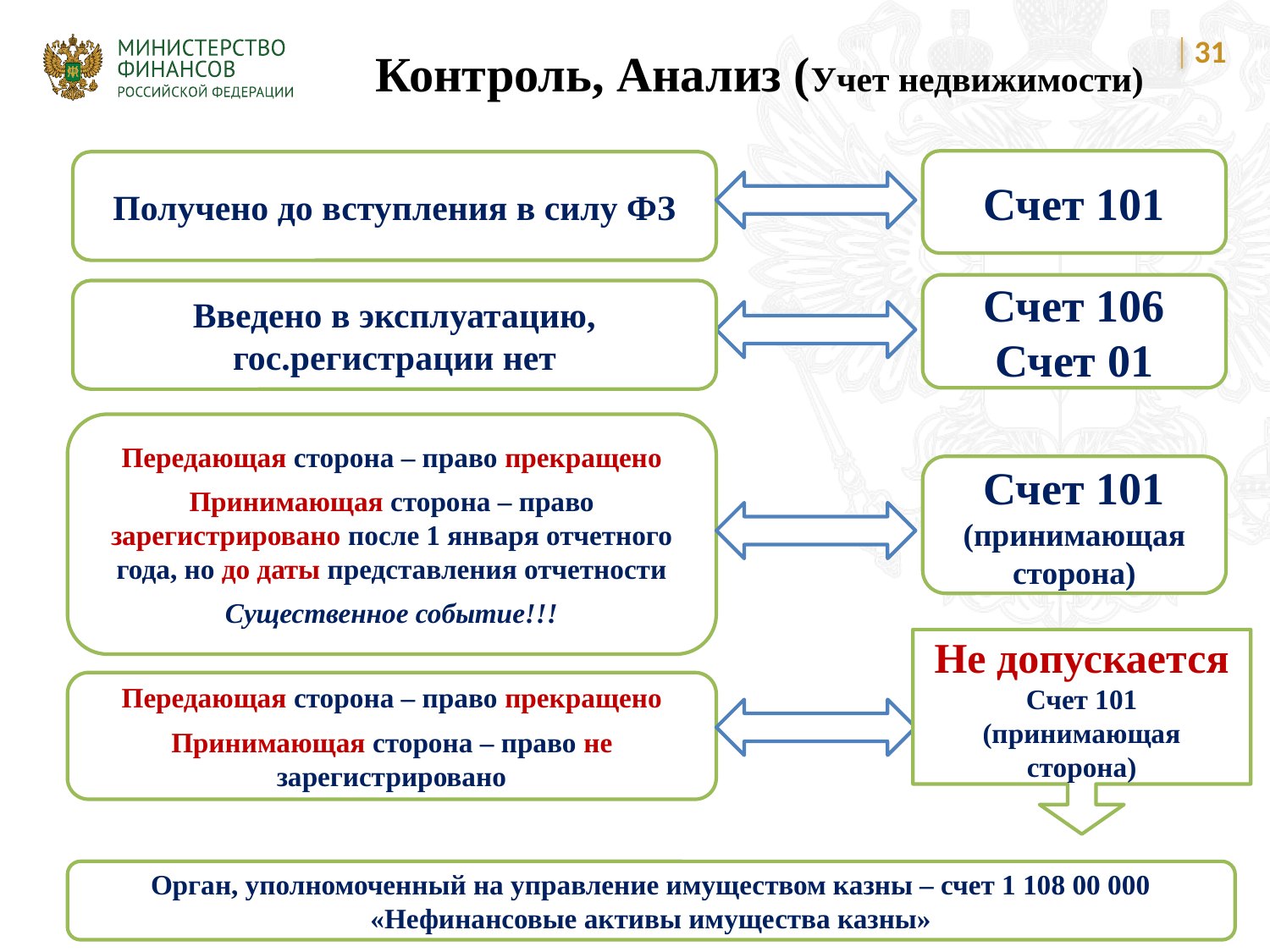

31
Контроль, Анализ (Учет недвижимости)

Счет 101
Получено до вступления в силу ФЗ

Счет 106
Счет 01
Введено в эксплуатацию, гос.регистрации нет

Передающая сторона – право прекращено
Принимающая сторона – право зарегистрировано после 1 января отчетного года, но до даты представления отчетности
Существенное событие!!!
Счет 101 (принимающая сторона)

Не допускается Счет 101 (принимающая сторона)
Передающая сторона – право прекращено
Принимающая сторона – право не зарегистрировано

Орган, уполномоченный на управление имуществом казны – счет 1 108 00 000 «Нефинансовые активы имущества казны»